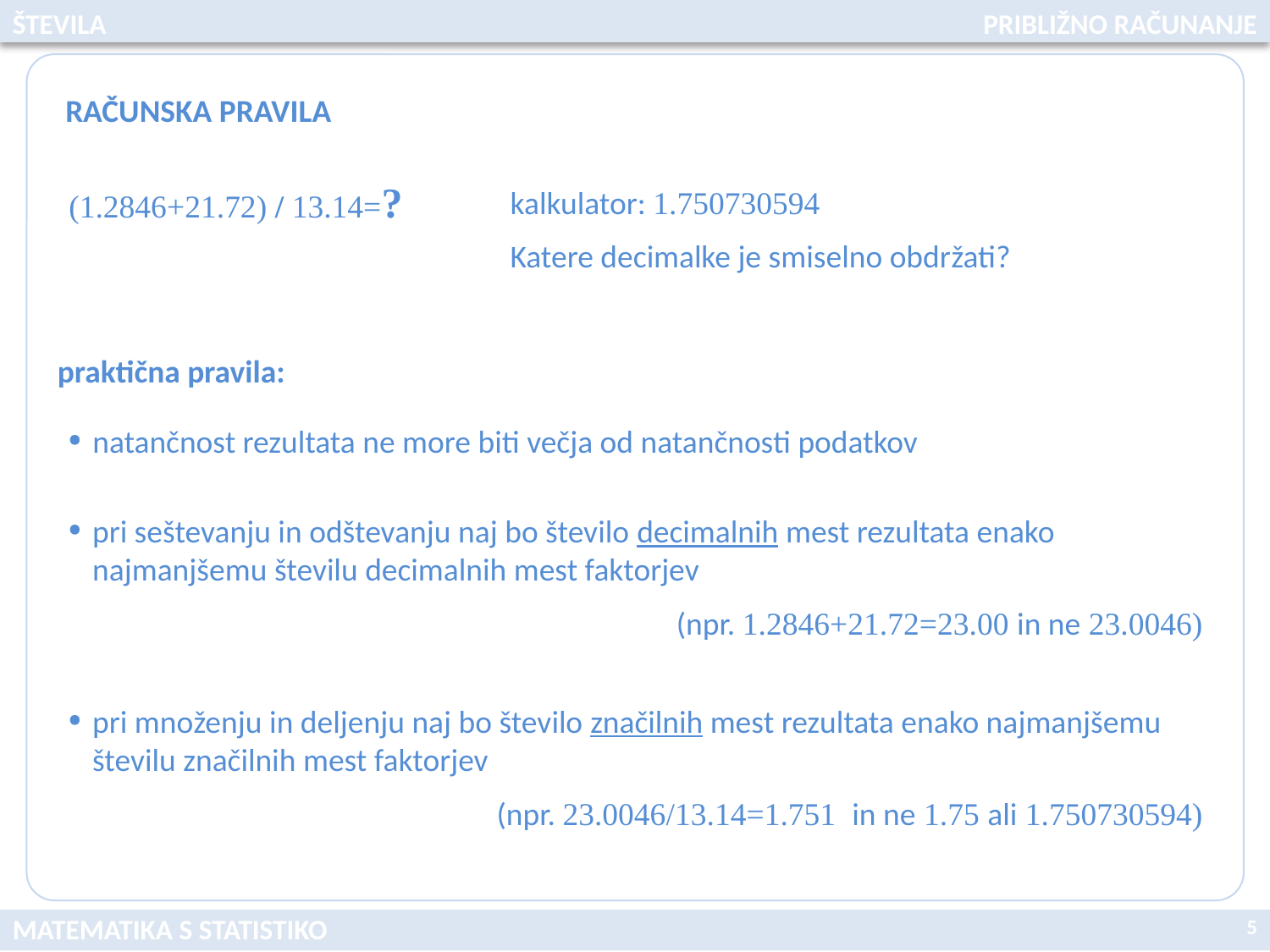

ŠTEVILA
PRIBLIŽNO RAČUNANJE

RAČUNSKA PRAVILA
(1.2846+21.72) / 13.14=?
kalkulator: 1.750730594
Katere decimalke je smiselno obdržati?
praktična pravila:
natančnost rezultata ne more biti večja od natančnosti podatkov
pri seštevanju in odštevanju naj bo število decimalnih mest rezultata enako najmanjšemu številu decimalnih mest faktorjev
                                          (npr. 1.2846+21.72=23.00 in ne 23.0046)
pri množenju in deljenju naj bo število značilnih mest rezultata enako najmanjšemu številu značilnih mest faktorjev
                            (npr. 23.0046/13.14=1.751  in ne 1.75 ali 1.750730594)
5
MATEMATIKA S STATISTIKO